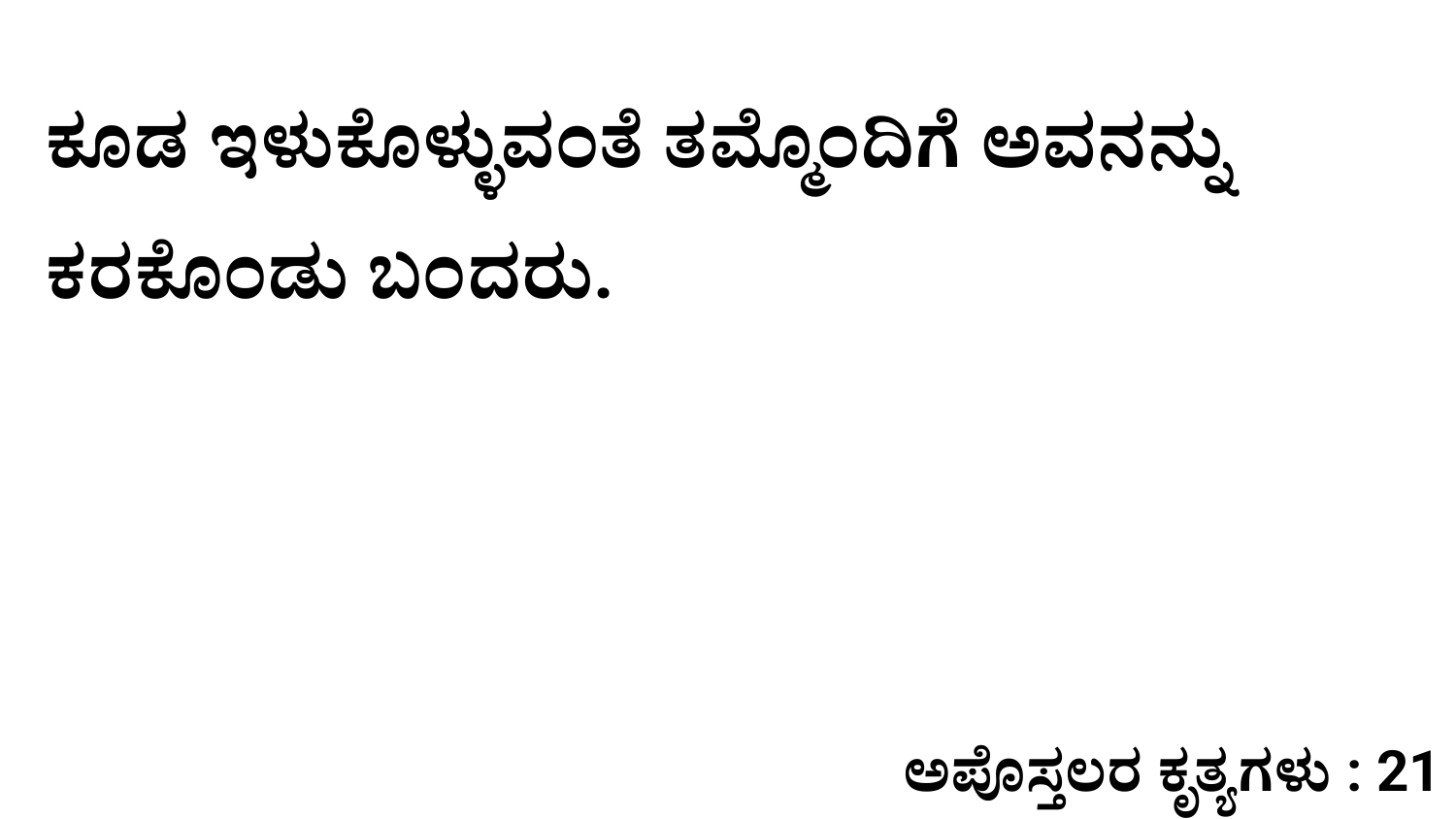

ಕೂಡ ಇಳುಕೊಳ್ಳುವಂತೆ ತಮ್ಮೊಂದಿಗೆ ಅವನನ್ನು ಕರಕೊಂಡು ಬಂದರು.
ಅಪೊಸ್ತಲರ ಕೃತ್ಯಗಳು : 21